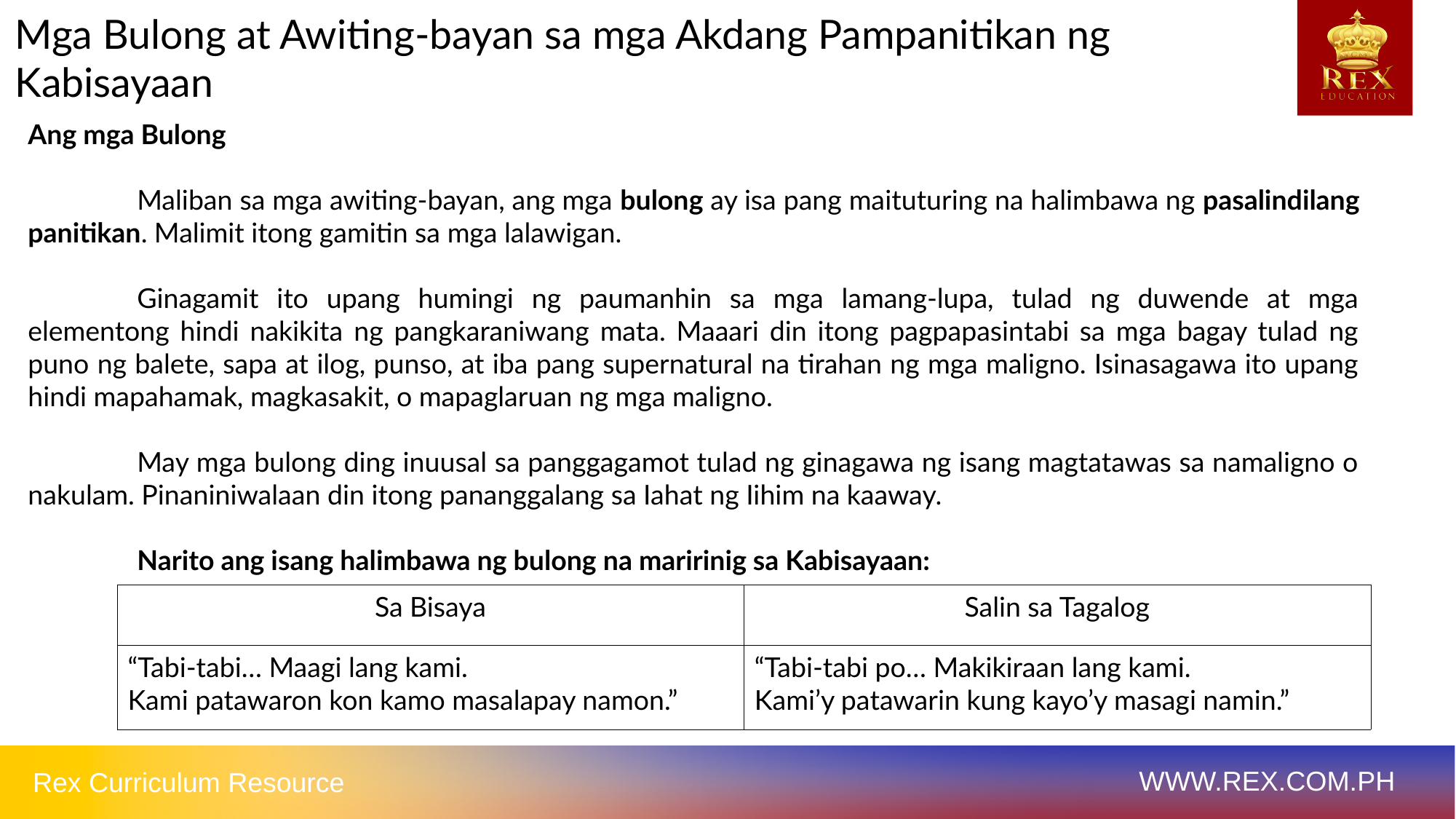

Mga Bulong at Awiting-bayan sa mga Akdang Pampanitikan ng Kabisayaan
Ang mga Bulong

	Maliban sa mga awiting-bayan, ang mga bulong ay isa pang maituturing na halimbawa ng pasalindilang panitikan. Malimit itong gamitin sa mga lalawigan.

	Ginagamit ito upang humingi ng paumanhin sa mga lamang-lupa, tulad ng duwende at mga elementong hindi nakikita ng pangkaraniwang mata. Maaari din itong pagpapasintabi sa mga bagay tulad ng puno ng balete, sapa at ilog, punso, at iba pang supernatural na tirahan ng mga maligno. Isinasagawa ito upang hindi mapahamak, magkasakit, o mapaglaruan ng mga maligno.

	May mga bulong ding inuusal sa panggagamot tulad ng ginagawa ng isang magtatawas sa namaligno o nakulam. Pinaniniwalaan din itong pananggalang sa Iahat ng Iihim na kaaway.

	Narito ang isang halimbawa ng bulong na maririnig sa Kabisayaan:
| Sa Bisaya | Salin sa Tagalog |
| --- | --- |
| “Tabi-tabi… Maagi lang kami. Kami patawaron kon kamo masalapay namon.” | “Tabi-tabi po… Makikiraan lang kami. Kami’y patawarin kung kayo’y masagi namin.” |